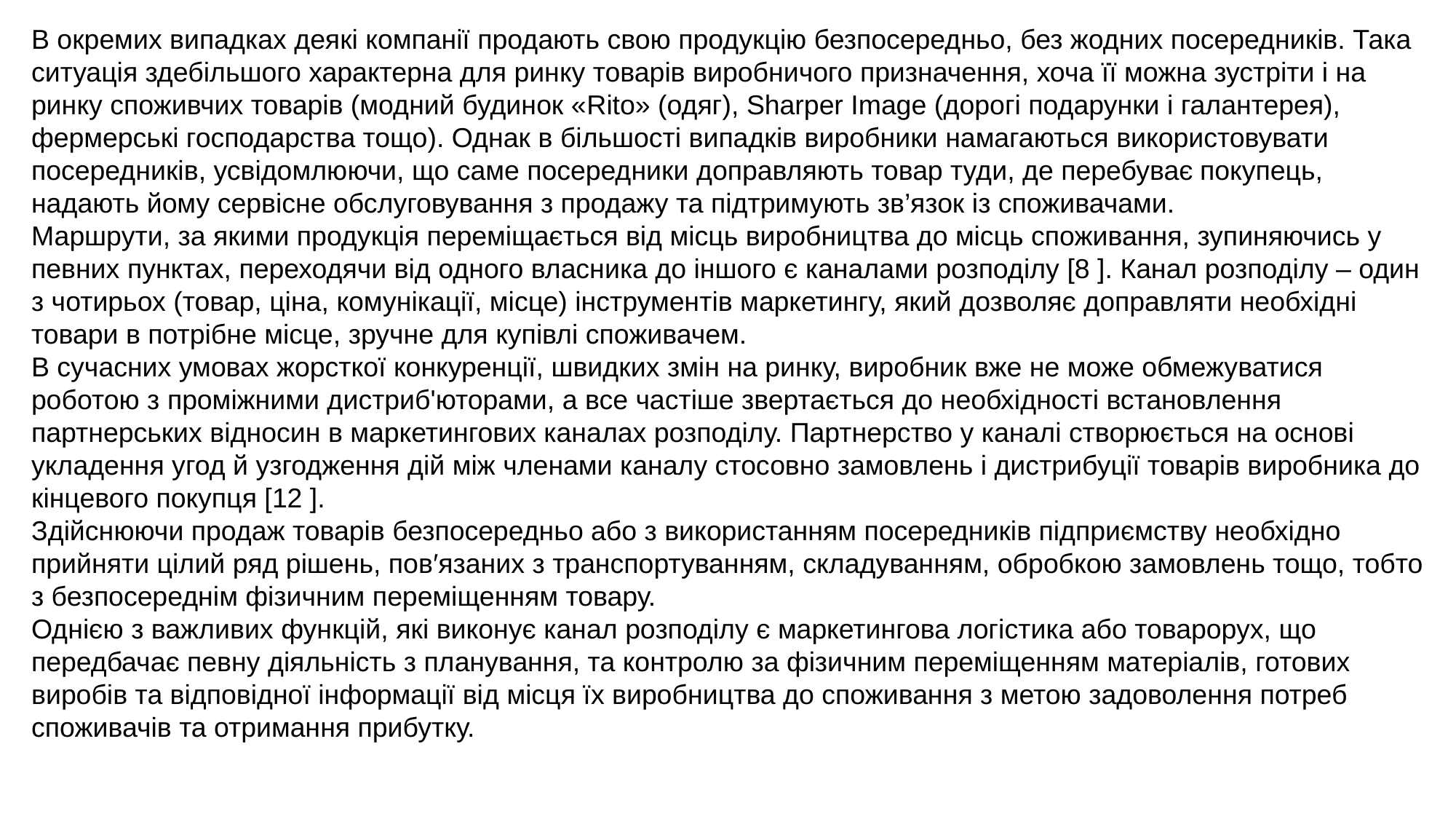

В окремих випадках деякі компанії продають свою продукцію безпосередньо, без жодних посередників. Така ситуація здебільшого характерна для ринку товарів виробничого призначення, хоча її можна зустріти і на ринку споживчих товарів (модний будинок «Rito» (одяг), Sharper Image (дорогі подарунки і галантерея), фермерські господарства тощо). Однак в більшості випадків виробники намагаються використовувати посередників, усвідомлюючи, що саме посередники доправляють товар туди, де перебуває покупець, надають йому сервісне обслуговування з продажу та підтримують зв’язок із споживачами.
Маршрути, за якими продукція переміщається від місць виробництва до місць споживання, зупиняючись у певних пунктах, переходячи від одного власника до іншого є каналами розподілу [8 ]. Канал розподілу – один з чотирьох (товар, ціна, комунікації, місце) інструментів маркетингу, який дозволяє доправляти необхідні товари в потрібне місце, зручне для купівлі споживачем.
В сучасних умовах жорсткої конкуренції, швидких змін на ринку, виробник вже не може обмежуватися роботою з проміжними дистриб'юторами, а все частіше звертається до необхідності встановлення партнерських відносин в маркетингових каналах розподілу. Партнерство у каналі створюється на основі укладення угод й узгодження дій між членами каналу стосовно замовлень і дистрибуції товарів виробника до кінцевого покупця [12 ].
Здійснюючи продаж товарів безпосередньо або з використанням посередників підприємству необхідно прийняти цілий ряд рішень, пов′язаних з транспортуванням, складуванням, обробкою замовлень тощо, тобто з безпосереднім фізичним переміщенням товару.
Однією з важливих функцій, які виконує канал розподілу є маркетингова логістика або товарорух, що передбачає певну діяльність з планування, та контролю за фізичним переміщенням матеріалів, готових виробів та відповідної інформації від місця їх виробництва до споживання з метою задоволення потреб споживачів та отримання прибутку.